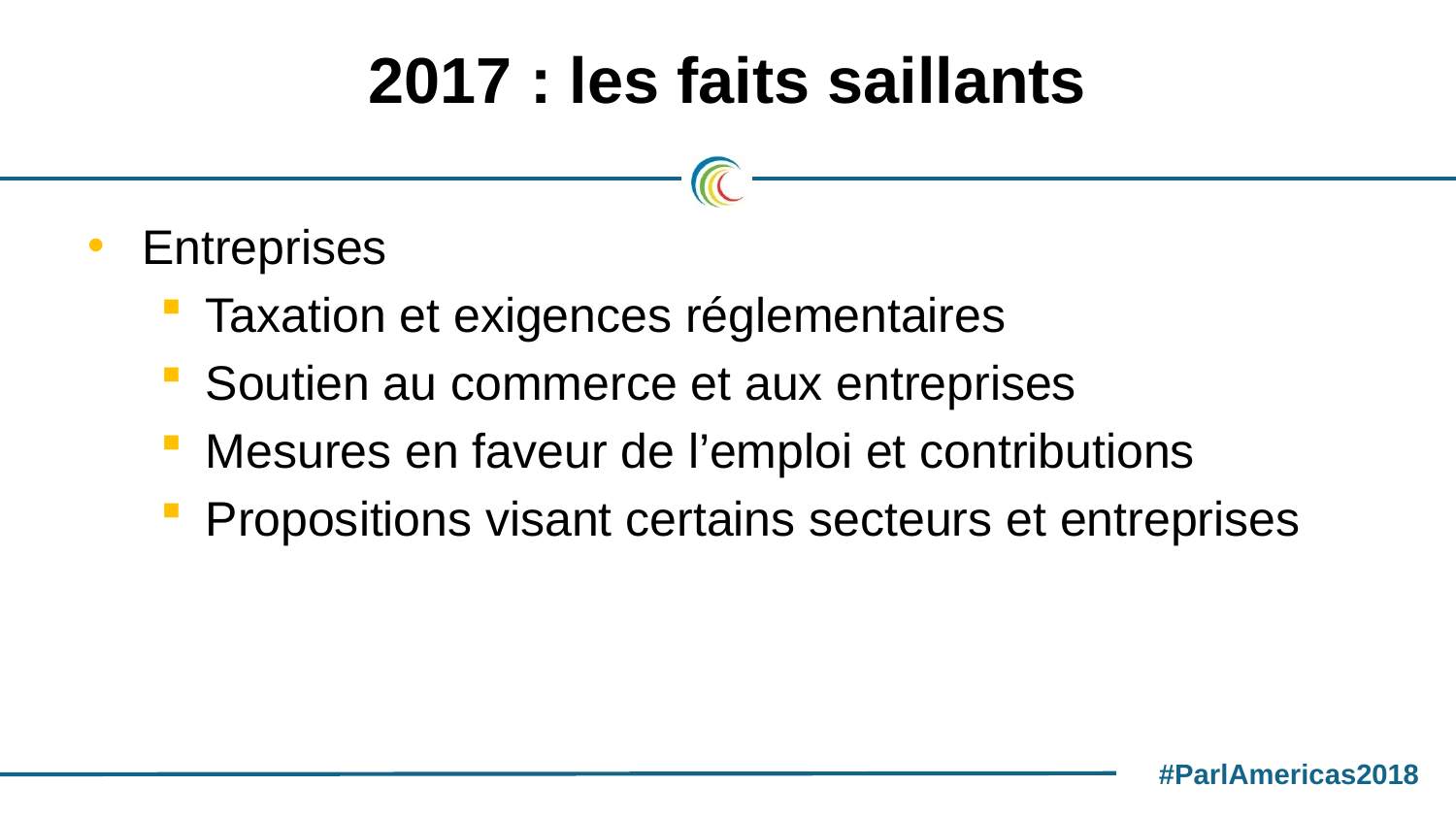

# 2017 : les faits saillants
Entreprises
Taxation et exigences réglementaires
Soutien au commerce et aux entreprises
Mesures en faveur de l’emploi et contributions
Propositions visant certains secteurs et entreprises
#ParlAmericas2018